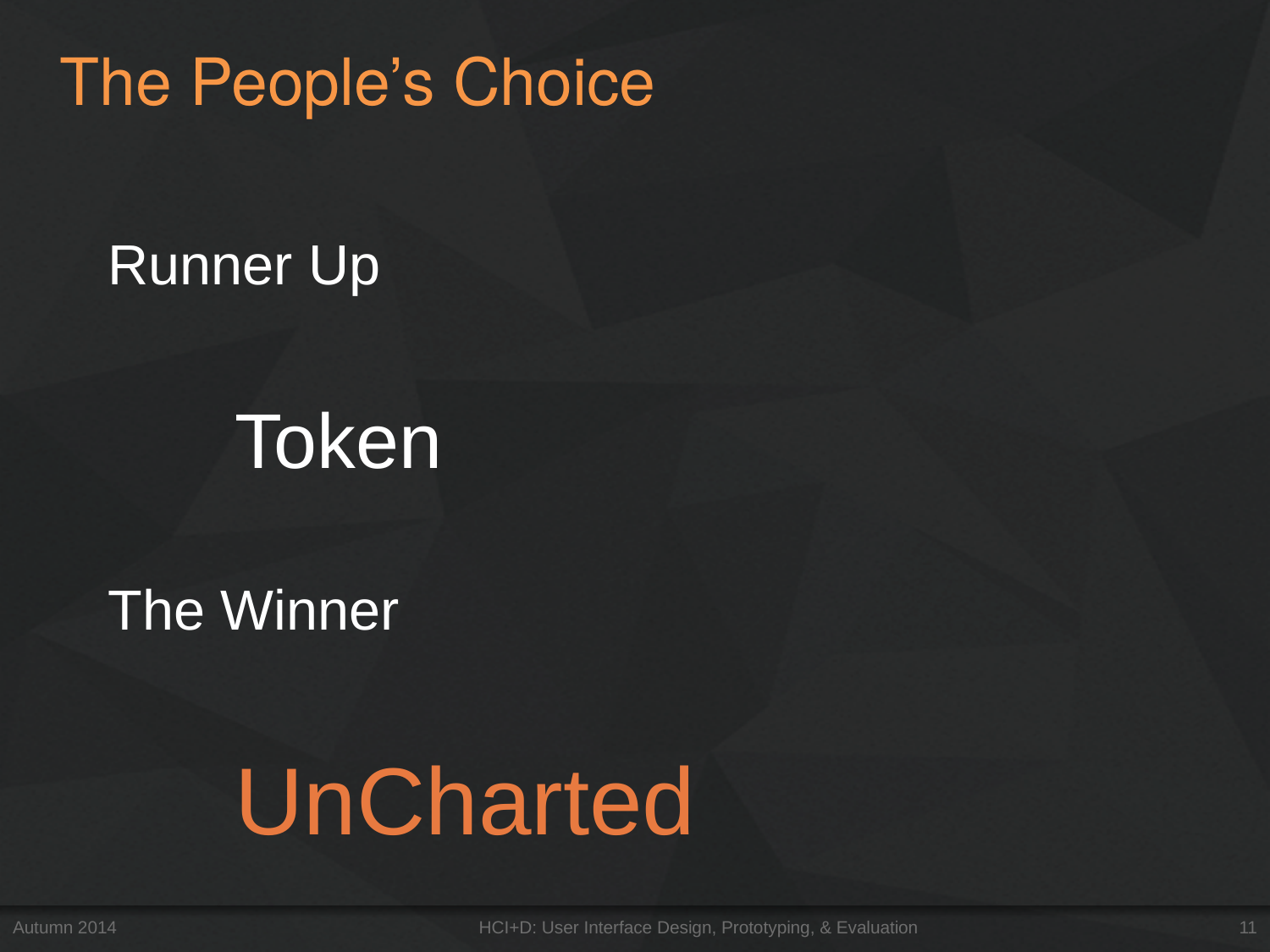

# The People’s Choice
Runner Up

	Token

The Winner

	UnCharted

Autumn 2014
HCI+D: User Interface Design, Prototyping, & Evaluation
11